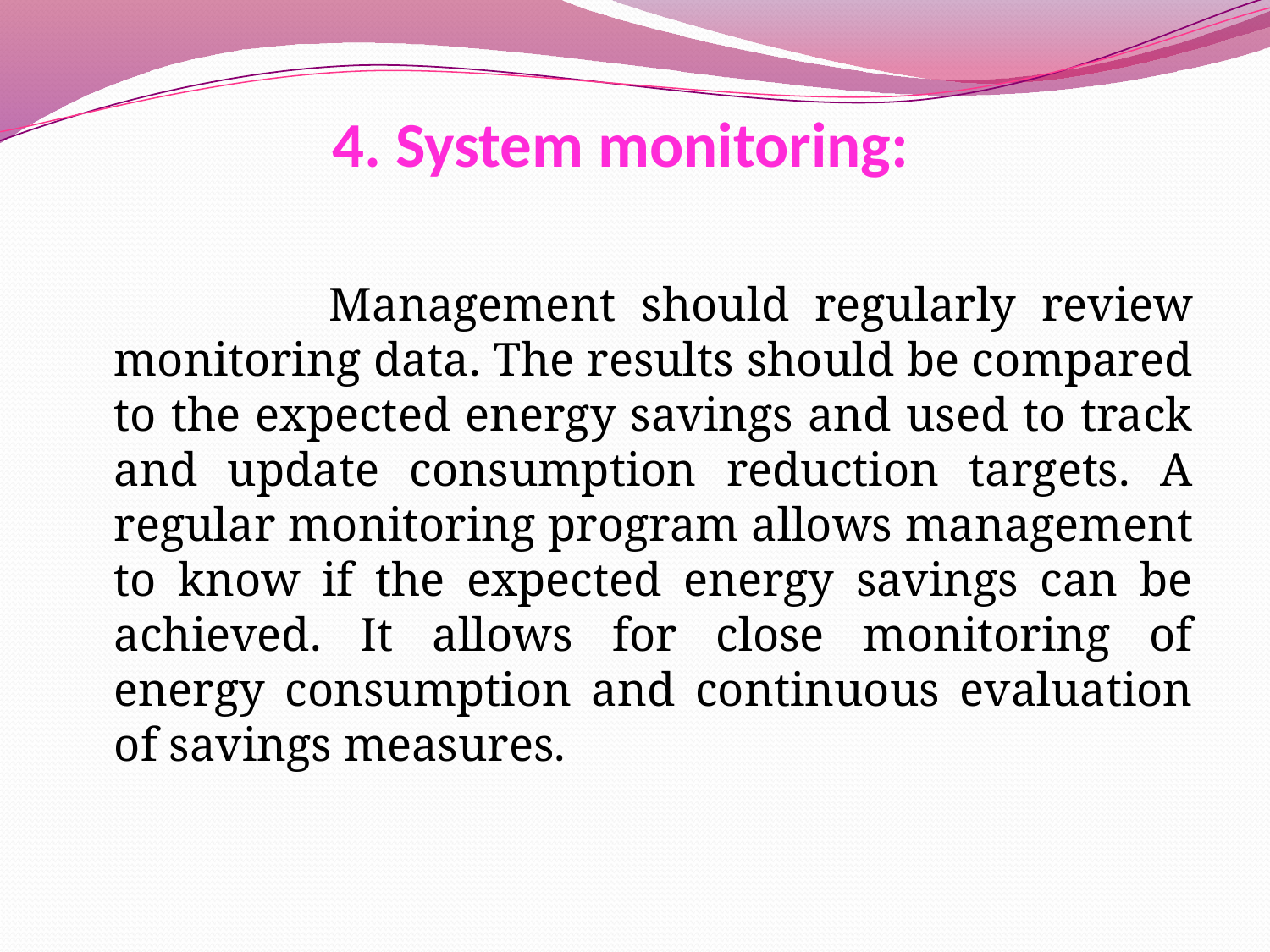

# 4. System monitoring:
          Management should regularly review monitoring data. The results should be compared to the expected energy savings and used to track and update consumption reduction targets. A regular monitoring program allows management to know if the expected energy savings can be achieved. It allows for close monitoring of energy consumption and continuous evaluation of savings measures.